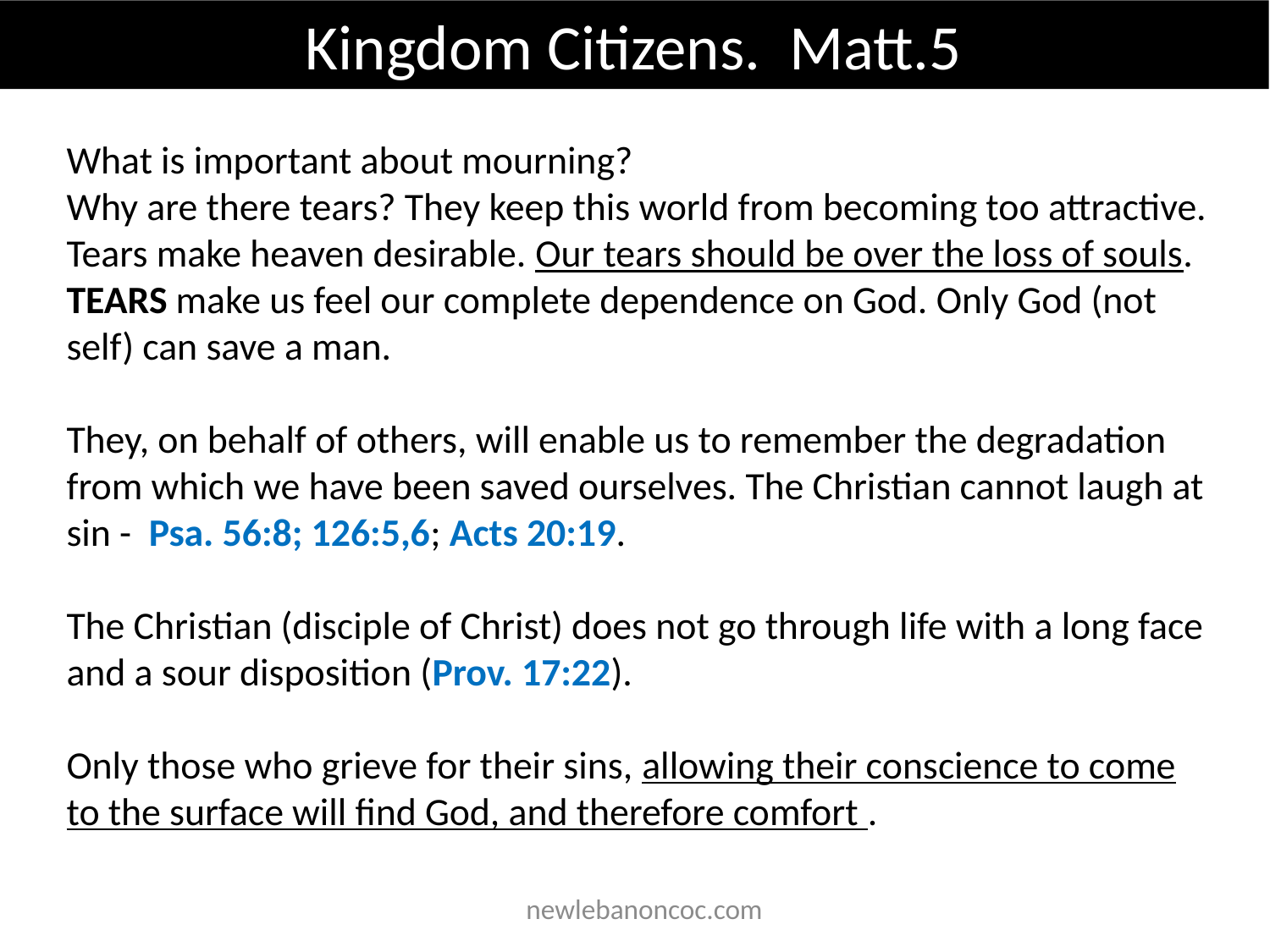

Kingdom Citizens.  Matt.5
What is important about mourning?
Why are there tears? They keep this world from becoming too attractive. Tears make heaven desirable. Our tears should be over the loss of souls.
TEARS make us feel our complete dependence on God. Only God (not self) can save a man.

They, on behalf of others, will enable us to remember the degradation from which we have been saved ourselves. The Christian cannot laugh at sin -  Psa. 56:8; 126:5,6; Acts 20:19.

The Christian (disciple of Christ) does not go through life with a long face and a sour disposition (Prov. 17:22).

Only those who grieve for their sins, allowing their conscience to come to the surface will find God, and therefore comfort .
   newlebanoncoc.com